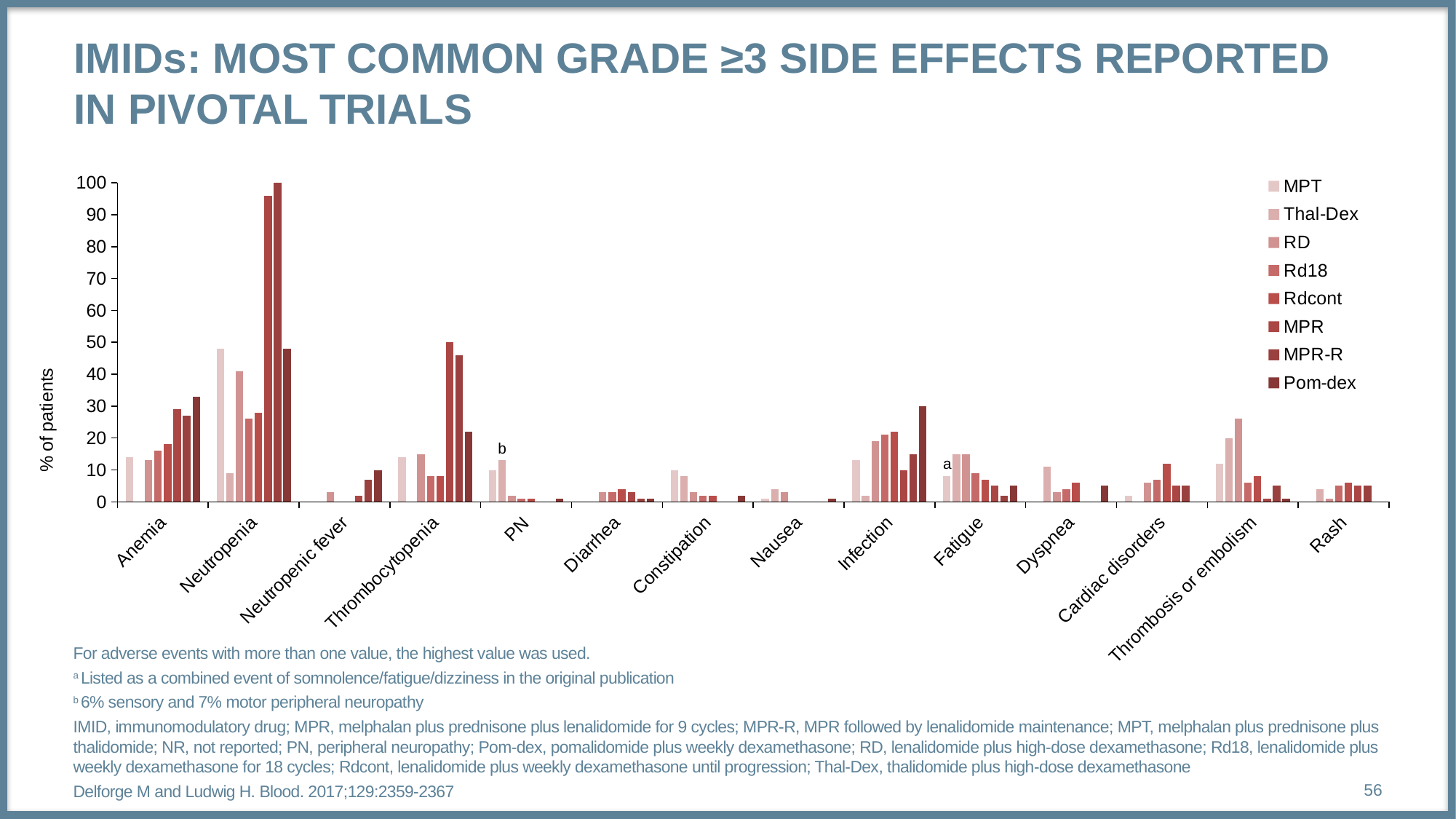

# IMIDs: Most common grade ≥3 side effects reported in pivotal trials

### Chart

| Category | MPT | Thal-Dex | RD | Rd18 | Rdcont | MPR | MPR-R | Pom-dex |
|---|---|---|---|---|---|---|---|---|
| Anemia | 14.0 | None | 13.0 | 16.0 | 18.0 | 29.0 | 27.0 | 33.0 |
| Neutropenia | 48.0 | 9.0 | 41.0 | 26.0 | 28.0 | 96.0 | 100.0 | 48.0 |
| Neutropenic fever | None | None | 3.0 | None | None | 2.0 | 7.0 | 10.0 |
| Thrombocytopenia | 14.0 | None | 15.0 | 8.0 | 8.0 | 50.0 | 46.0 | 22.0 |
| PN | 10.0 | 13.0 | 2.0 | 1.0 | 1.0 | None | None | 1.0 |
| Diarrhea | None | None | 3.0 | 3.0 | 4.0 | 3.0 | 1.0 | 1.0 |
| Constipation | 10.0 | 8.0 | 3.0 | 2.0 | 2.0 | None | None | 2.0 |
| Nausea | 1.0 | 4.0 | 3.0 | None | None | None | None | 1.0 |
| Infection | 13.0 | 2.0 | 19.0 | 21.0 | 22.0 | 10.0 | 15.0 | 30.0 |
| Fatigue | 8.0 | 15.0 | 15.0 | 9.0 | 7.0 | 5.0 | 2.0 | 5.0 |
| Dyspnea | None | 11.0 | 3.0 | 4.0 | 6.0 | None | None | 5.0 |
| Cardiac disorders | 2.0 | None | 6.0 | 7.0 | 12.0 | 5.0 | 5.0 | None |
| Thrombosis or embolism | 12.0 | 20.0 | 26.0 | 6.0 | 8.0 | 1.0 | 5.0 | 1.0 |
| Rash | None | 4.0 | 1.0 | 5.0 | 6.0 | 5.0 | 5.0 | None |
b
a

For adverse events with more than one value, the highest value was used.
a Listed as a combined event of somnolence/fatigue/dizziness in the original publication
b 6% sensory and 7% motor peripheral neuropathy
IMID, immunomodulatory drug; MPR, melphalan plus prednisone plus lenalidomide for 9 cycles; MPR-R, MPR followed by lenalidomide maintenance; MPT, melphalan plus prednisone plus thalidomide; NR, not reported; PN, peripheral neuropathy; Pom-dex, pomalidomide plus weekly dexamethasone; RD, lenalidomide plus high-dose dexamethasone; Rd18, lenalidomide plus weekly dexamethasone for 18 cycles; Rdcont, lenalidomide plus weekly dexamethasone until progression; Thal-Dex, thalidomide plus high-dose dexamethasone
Delforge M and Ludwig H. Blood. 2017;129:2359-2367
56